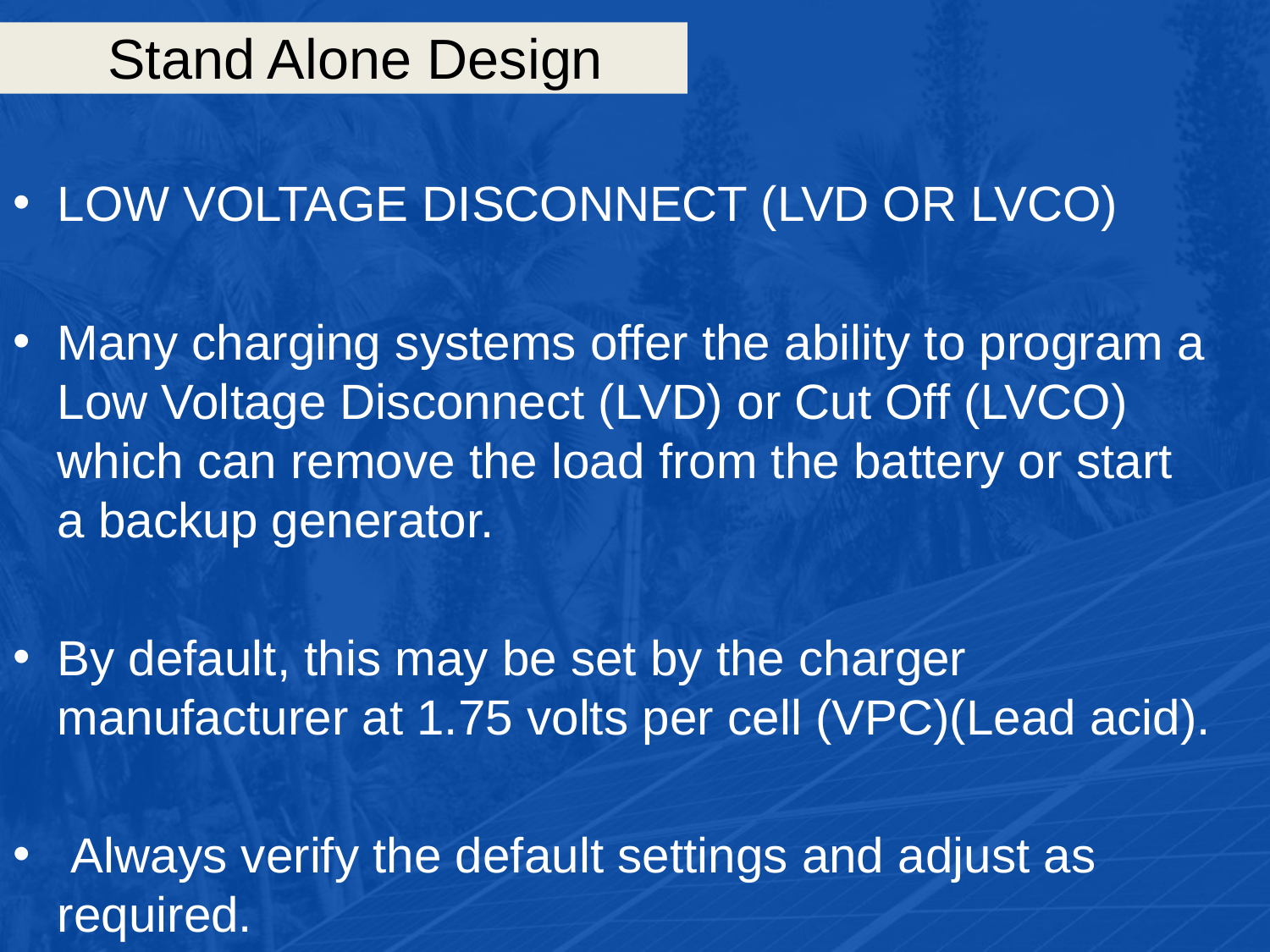

# Stand Alone Design
LOW VOLTAGE DISCONNECT (LVD OR LVCO)

Many charging systems offer the ability to program a Low Voltage Disconnect (LVD) or Cut Off (LVCO) which can remove the load from the battery or start a backup generator.

By default, this may be set by the charger manufacturer at 1.75 volts per cell (VPC)(Lead acid).

 Always verify the default settings and adjust as required.